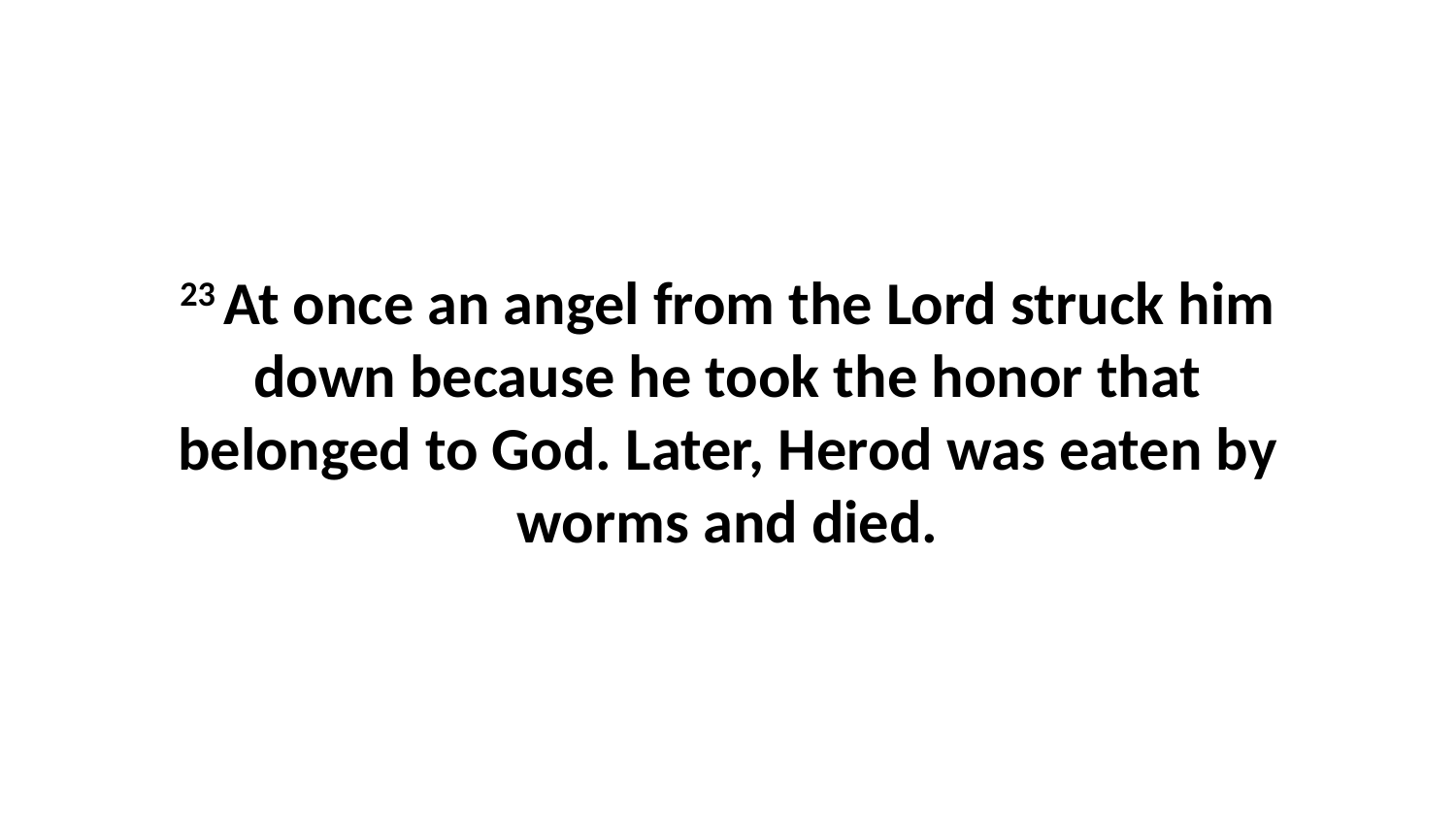

23 At once an angel from the Lord struck him down because he took the honor that belonged to God. Later, Herod was eaten by worms and died.